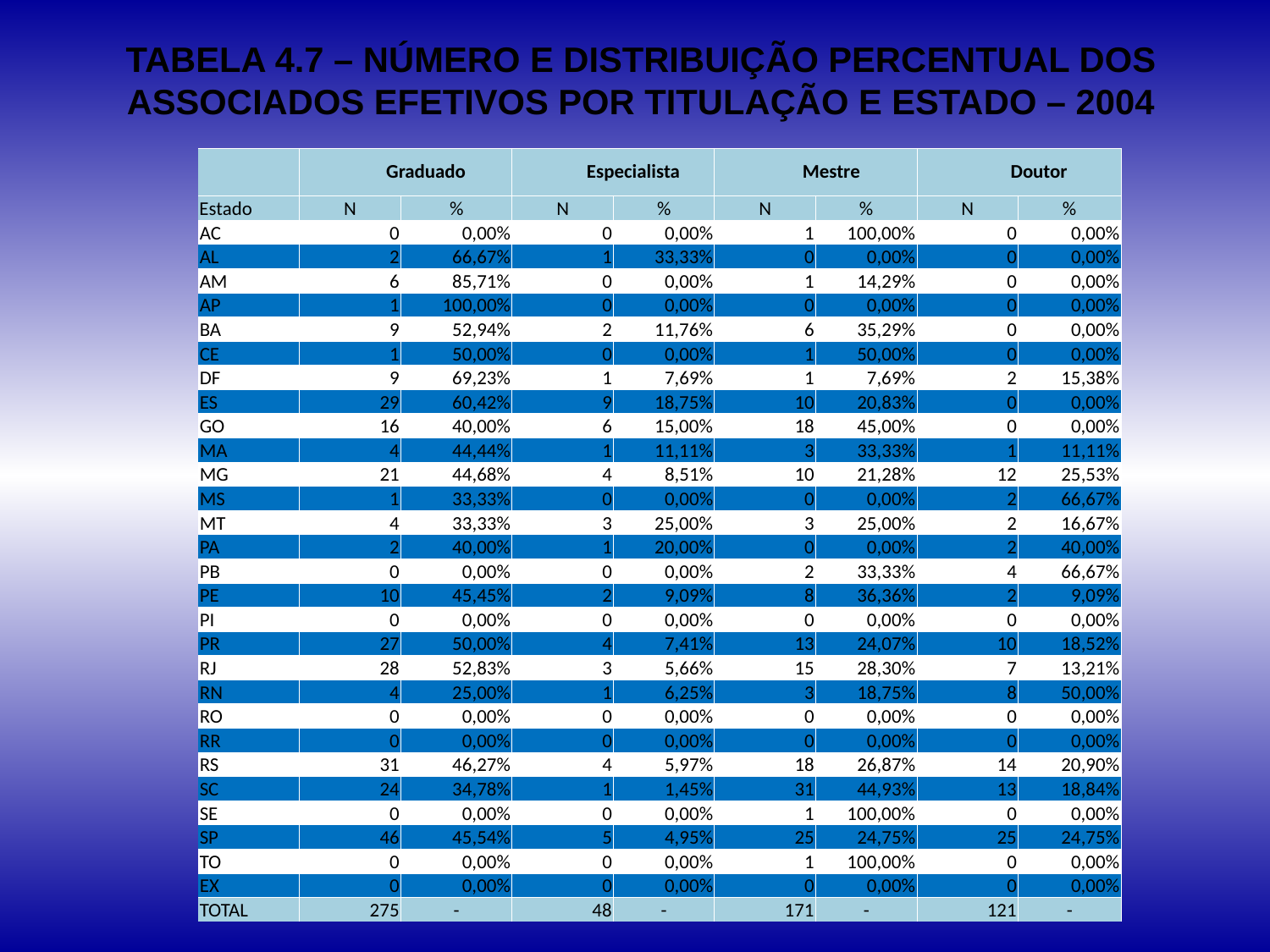

# TABELA 4.7 – NÚMERO E DISTRIBUIÇÃO PERCENTUAL DOS ASSOCIADOS EFETIVOS POR TITULAÇÃO E ESTADO – 2004
|  | Graduado |  | Especialista |  | Mestre |  | Doutor |  |
| --- | --- | --- | --- | --- | --- | --- | --- | --- |
| Estado | N | % | N | % | N | % | N | % |
| AC | 0 | 0,00% | 0 | 0,00% | 1 | 100,00% | 0 | 0,00% |
| AL | 2 | 66,67% | 1 | 33,33% | 0 | 0,00% | 0 | 0,00% |
| AM | 6 | 85,71% | 0 | 0,00% | 1 | 14,29% | 0 | 0,00% |
| AP | 1 | 100,00% | 0 | 0,00% | 0 | 0,00% | 0 | 0,00% |
| BA | 9 | 52,94% | 2 | 11,76% | 6 | 35,29% | 0 | 0,00% |
| CE | 1 | 50,00% | 0 | 0,00% | 1 | 50,00% | 0 | 0,00% |
| DF | 9 | 69,23% | 1 | 7,69% | 1 | 7,69% | 2 | 15,38% |
| ES | 29 | 60,42% | 9 | 18,75% | 10 | 20,83% | 0 | 0,00% |
| GO | 16 | 40,00% | 6 | 15,00% | 18 | 45,00% | 0 | 0,00% |
| MA | 4 | 44,44% | 1 | 11,11% | 3 | 33,33% | 1 | 11,11% |
| MG | 21 | 44,68% | 4 | 8,51% | 10 | 21,28% | 12 | 25,53% |
| MS | 1 | 33,33% | 0 | 0,00% | 0 | 0,00% | 2 | 66,67% |
| MT | 4 | 33,33% | 3 | 25,00% | 3 | 25,00% | 2 | 16,67% |
| PA | 2 | 40,00% | 1 | 20,00% | 0 | 0,00% | 2 | 40,00% |
| PB | 0 | 0,00% | 0 | 0,00% | 2 | 33,33% | 4 | 66,67% |
| PE | 10 | 45,45% | 2 | 9,09% | 8 | 36,36% | 2 | 9,09% |
| PI | 0 | 0,00% | 0 | 0,00% | 0 | 0,00% | 0 | 0,00% |
| PR | 27 | 50,00% | 4 | 7,41% | 13 | 24,07% | 10 | 18,52% |
| RJ | 28 | 52,83% | 3 | 5,66% | 15 | 28,30% | 7 | 13,21% |
| RN | 4 | 25,00% | 1 | 6,25% | 3 | 18,75% | 8 | 50,00% |
| RO | 0 | 0,00% | 0 | 0,00% | 0 | 0,00% | 0 | 0,00% |
| RR | 0 | 0,00% | 0 | 0,00% | 0 | 0,00% | 0 | 0,00% |
| RS | 31 | 46,27% | 4 | 5,97% | 18 | 26,87% | 14 | 20,90% |
| SC | 24 | 34,78% | 1 | 1,45% | 31 | 44,93% | 13 | 18,84% |
| SE | 0 | 0,00% | 0 | 0,00% | 1 | 100,00% | 0 | 0,00% |
| SP | 46 | 45,54% | 5 | 4,95% | 25 | 24,75% | 25 | 24,75% |
| TO | 0 | 0,00% | 0 | 0,00% | 1 | 100,00% | 0 | 0,00% |
| EX | 0 | 0,00% | 0 | 0,00% | 0 | 0,00% | 0 | 0,00% |
| TOTAL | 275 | - | 48 | - | 171 | - | 121 | - |